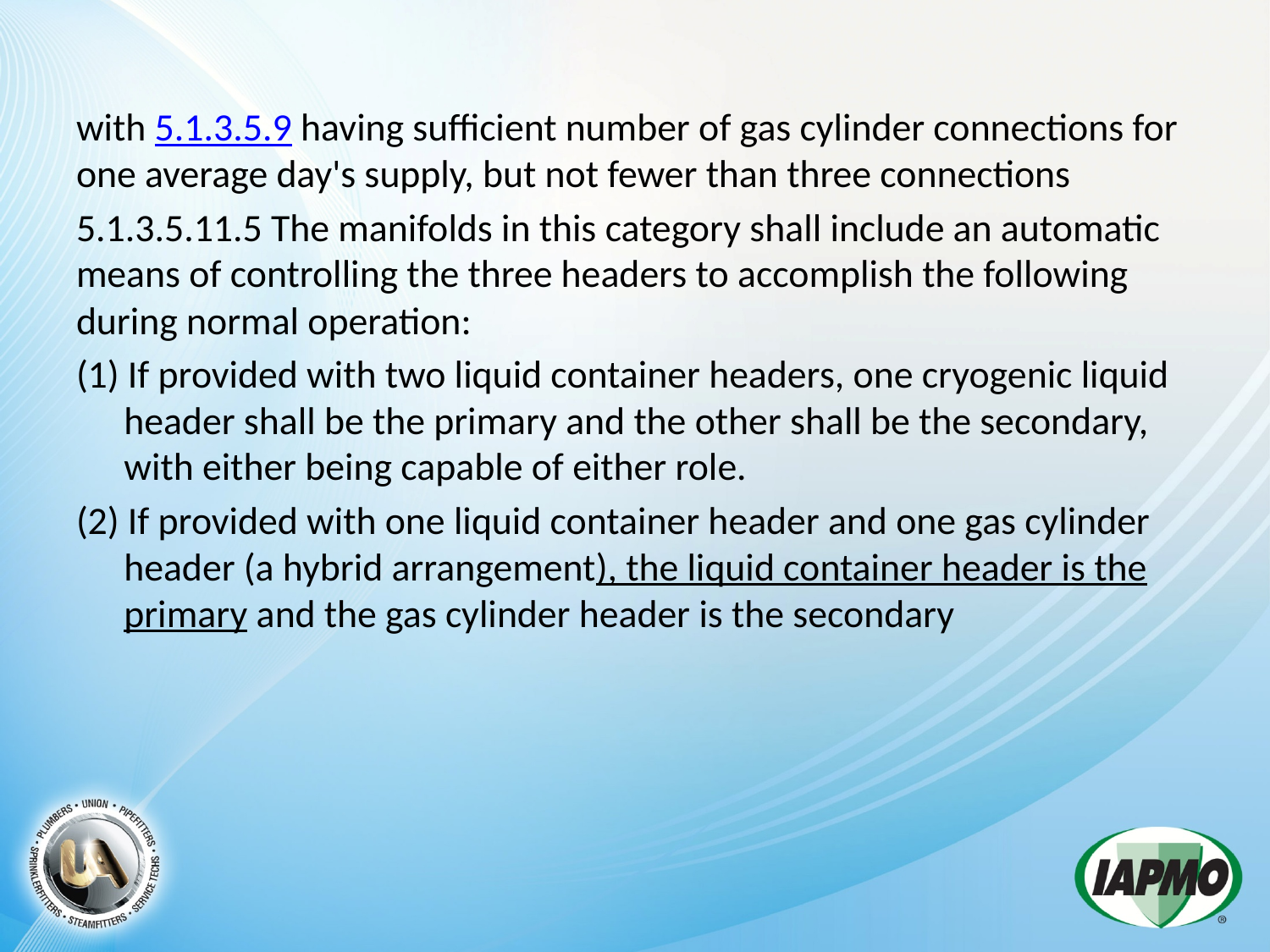

with 5.1.3.5.9 having sufficient number of gas cylinder connections for one average day's supply, but not fewer than three connections
5.1.3.5.11.5 The manifolds in this category shall include an automatic means of controlling the three headers to accomplish the following during normal operation:
(1) If provided with two liquid container headers, one cryogenic liquid header shall be the primary and the other shall be the secondary, with either being capable of either role.
(2) If provided with one liquid container header and one gas cylinder header (a hybrid arrangement), the liquid container header is the primary and the gas cylinder header is the secondary